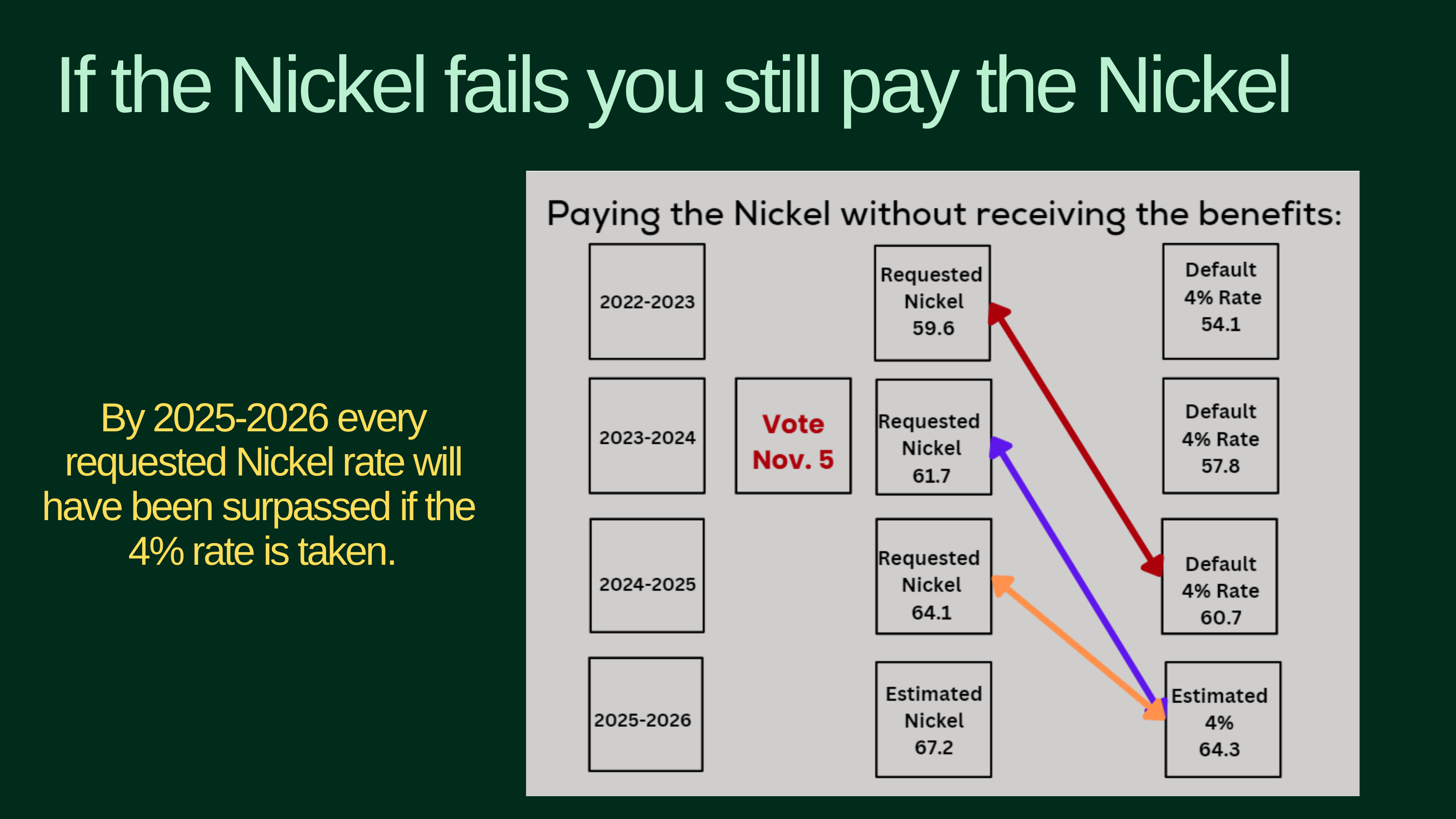

If the Nickel fails you still pay the Nickel

By 2025-2026 every requested Nickel rate will have been surpassed if the  4% rate is taken.